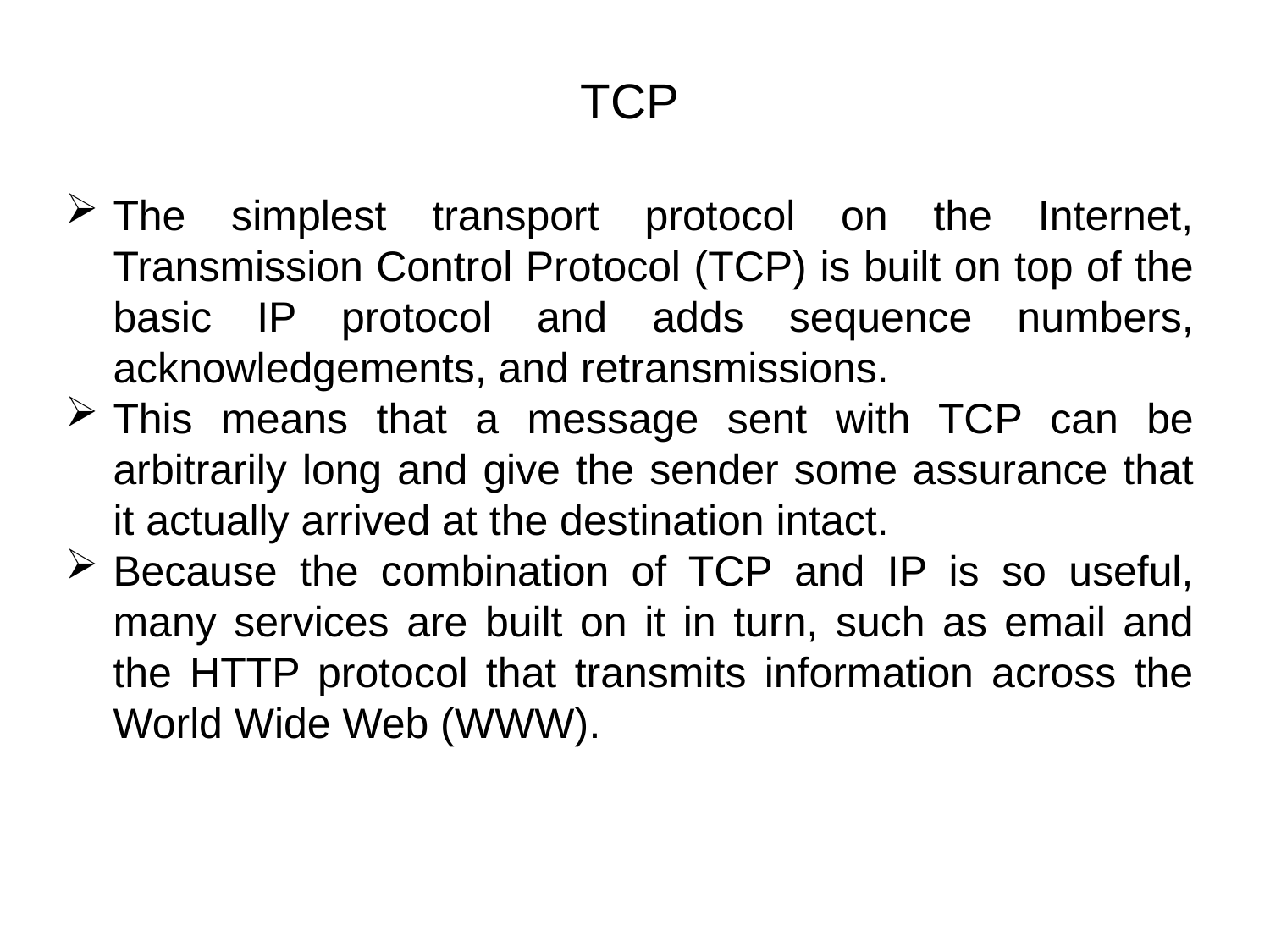

TCP

The simplest transport protocol on the Internet, Transmission Control Protocol (TCP) is built on top of the basic IP protocol and adds sequence numbers, acknowledgements, and retransmissions.
This means that a message sent with TCP can be arbitrarily long and give the sender some assurance that it actually arrived at the destination intact.
Because the combination of TCP and IP is so useful, many services are built on it in turn, such as email and the HTTP protocol that transmits information across the World Wide Web (WWW).